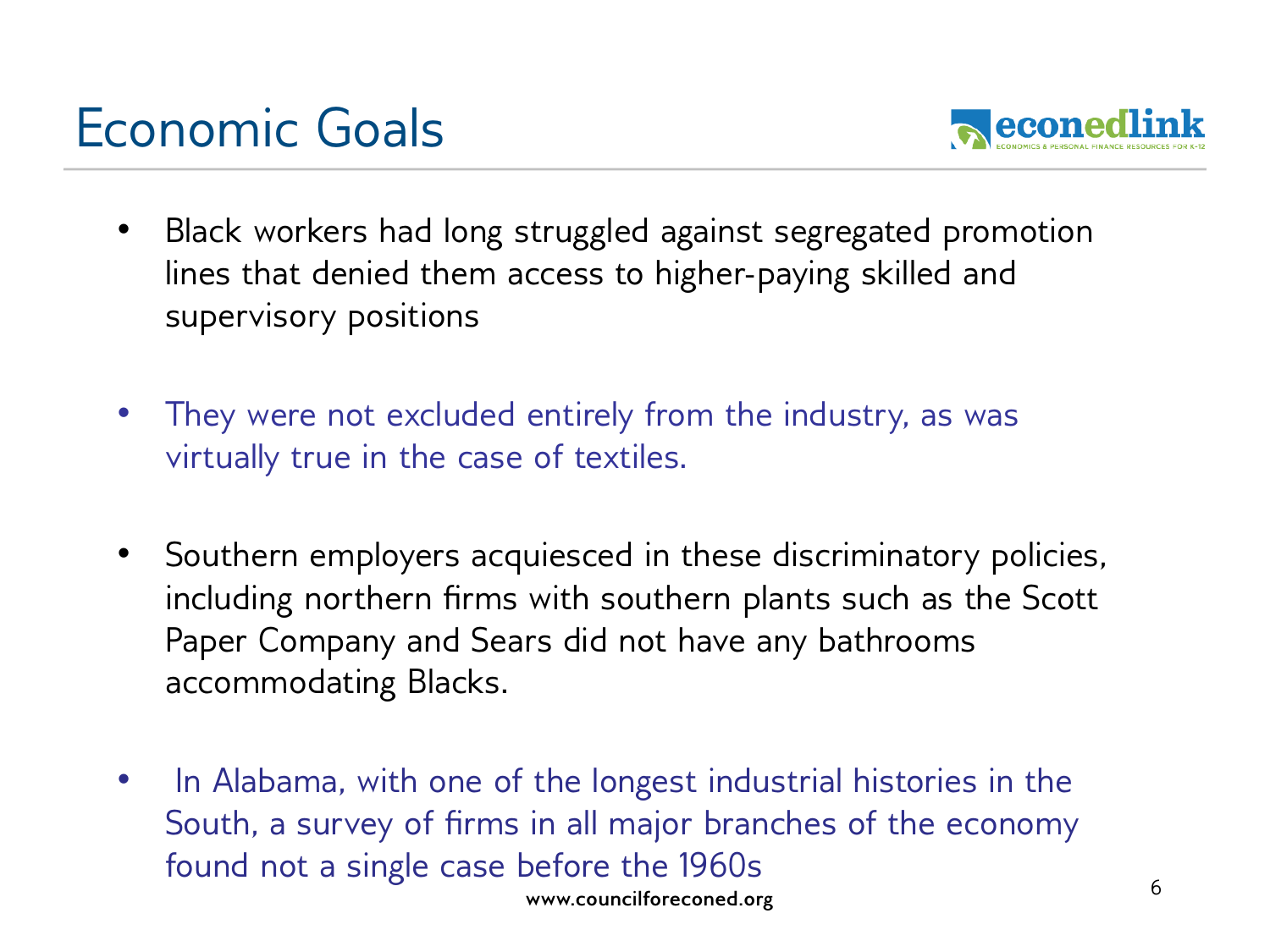

# Economic Goals
Black workers had long struggled against segregated promotion lines that denied them access to higher-paying skilled and supervisory positions

They were not excluded entirely from the industry, as was virtually true in the case of textiles.

Southern employers acquiesced in these discriminatory policies, including northern firms with southern plants such as the Scott Paper Company and Sears did not have any bathrooms accommodating Blacks.

 In Alabama, with one of the longest industrial histories in the South, a survey of firms in all major branches of the economy found not a single case before the 1960s
6
www.councilforeconed.org